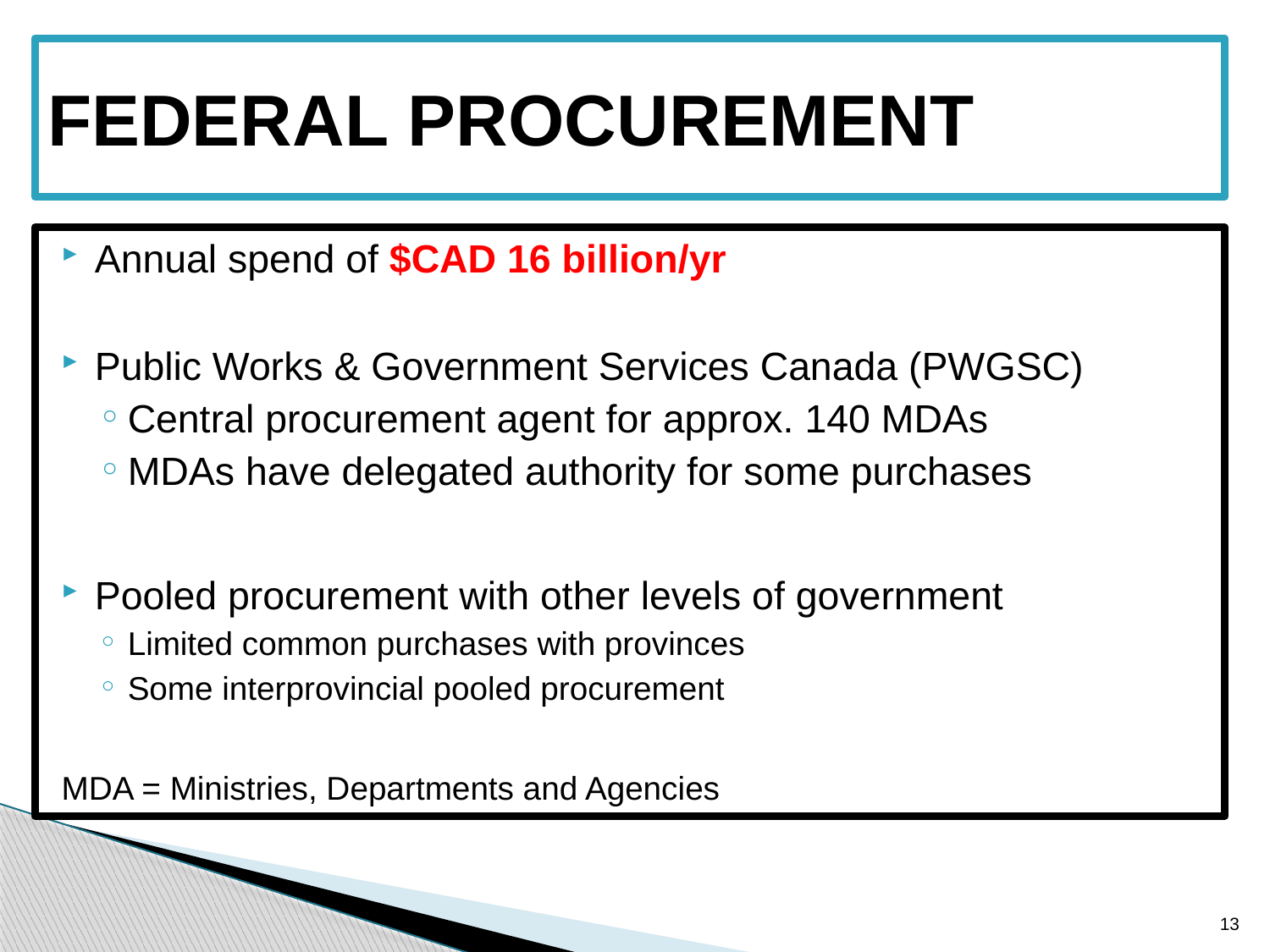

# FEDERAL PROCUREMENT
Annual spend of $CAD 16 billion/yr

Public Works & Government Services Canada (PWGSC)
Central procurement agent for approx. 140 MDAs
MDAs have delegated authority for some purchases

Pooled procurement with other levels of government
Limited common purchases with provinces
Some interprovincial pooled procurement

MDA = Ministries, Departments and Agencies
13